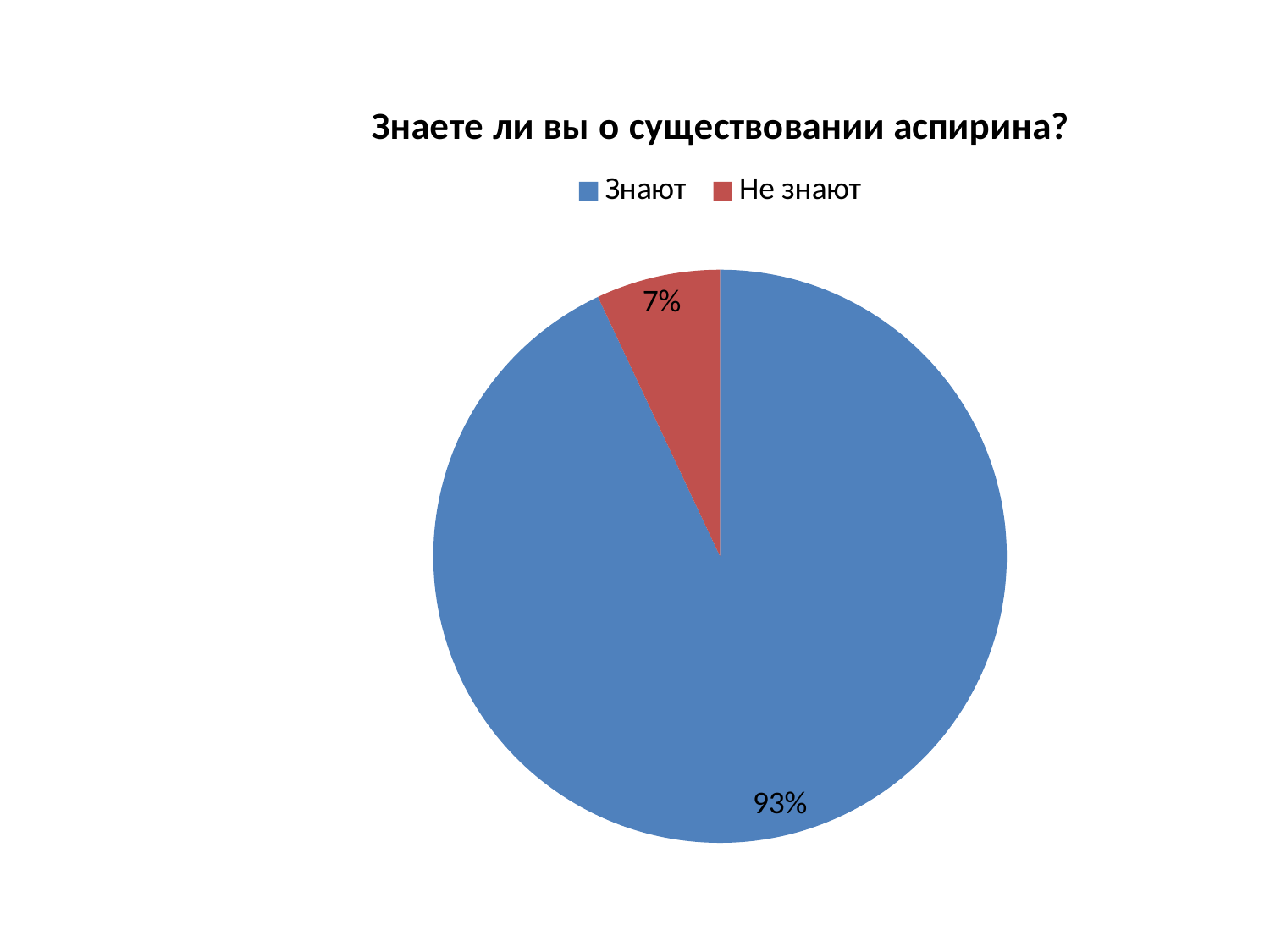

### Chart:

| Category | Знаете ли вы о существовании аспирина? |
|---|---|
| Знают  | 93.0 |
| Не знают | 7.0 |